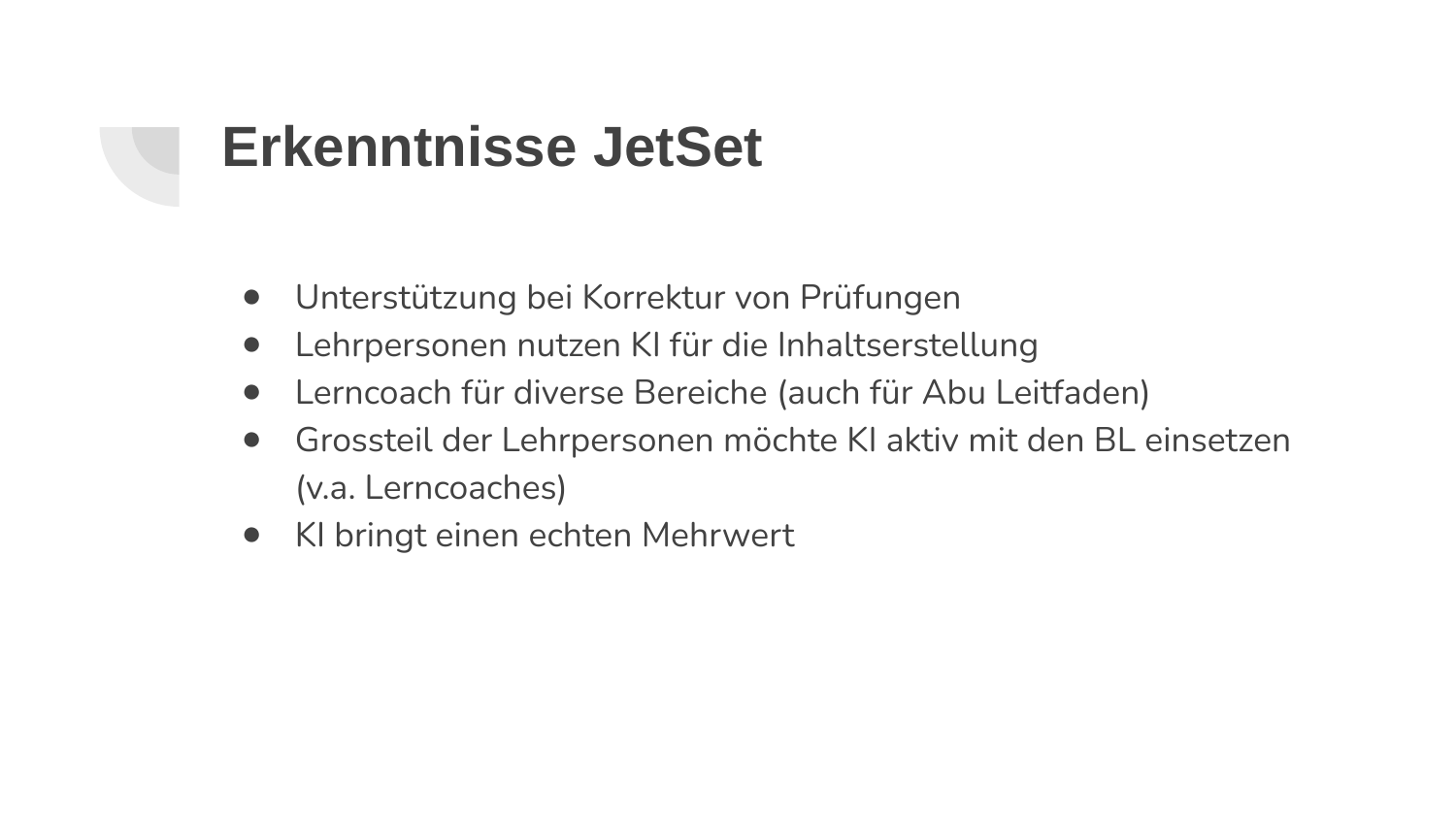

# Erkenntnisse JetSet
Unterstützung bei Korrektur von Prüfungen
Lehrpersonen nutzen KI für die Inhaltserstellung
Lerncoach für diverse Bereiche (auch für Abu Leitfaden)
Grossteil der Lehrpersonen möchte KI aktiv mit den BL einsetzen (v.a. Lerncoaches)
KI bringt einen echten Mehrwert